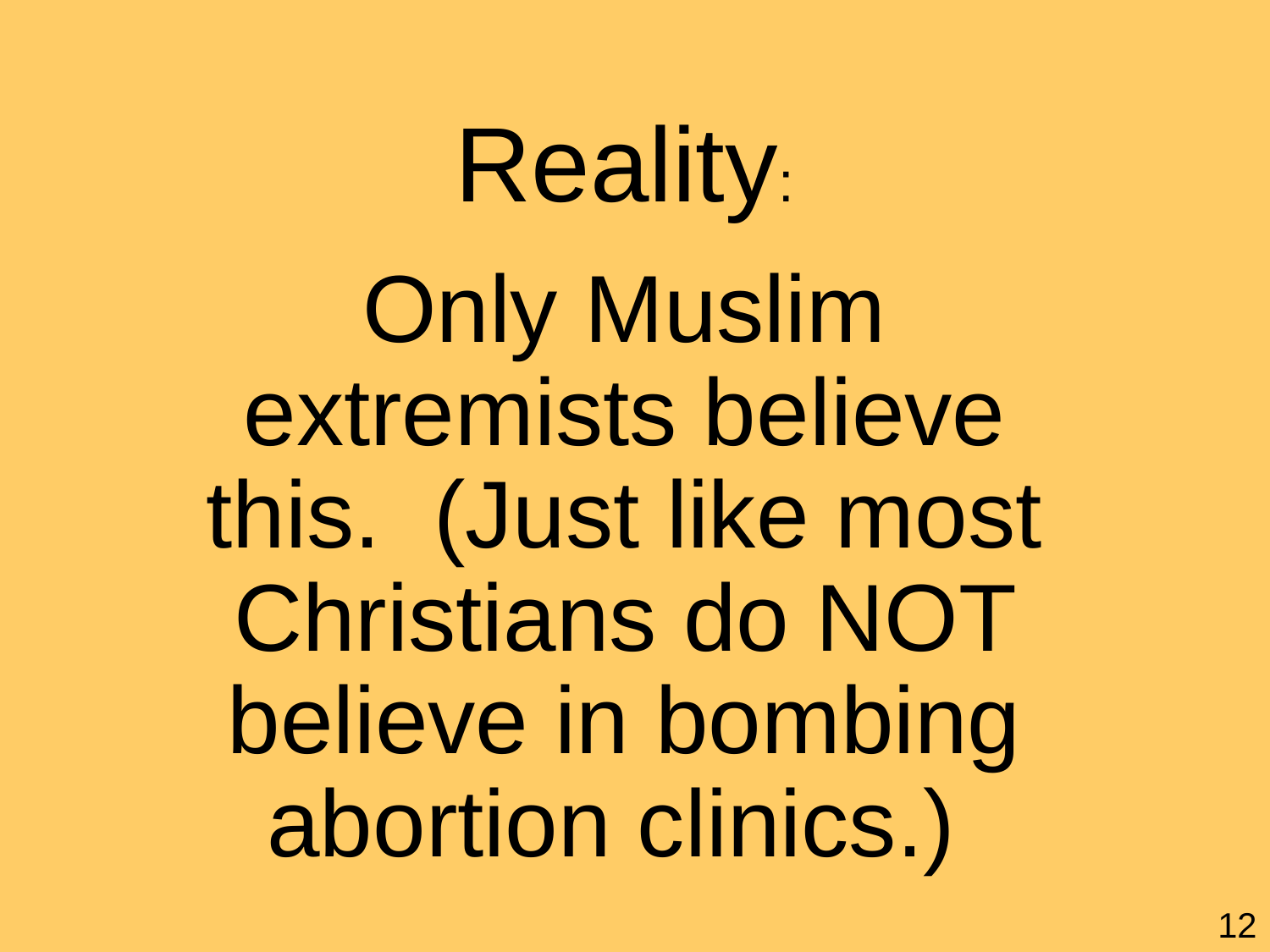

# Reality:
Only Muslim extremists believe this.  (Just like most Christians do NOT believe in bombing abortion clinics.)
12